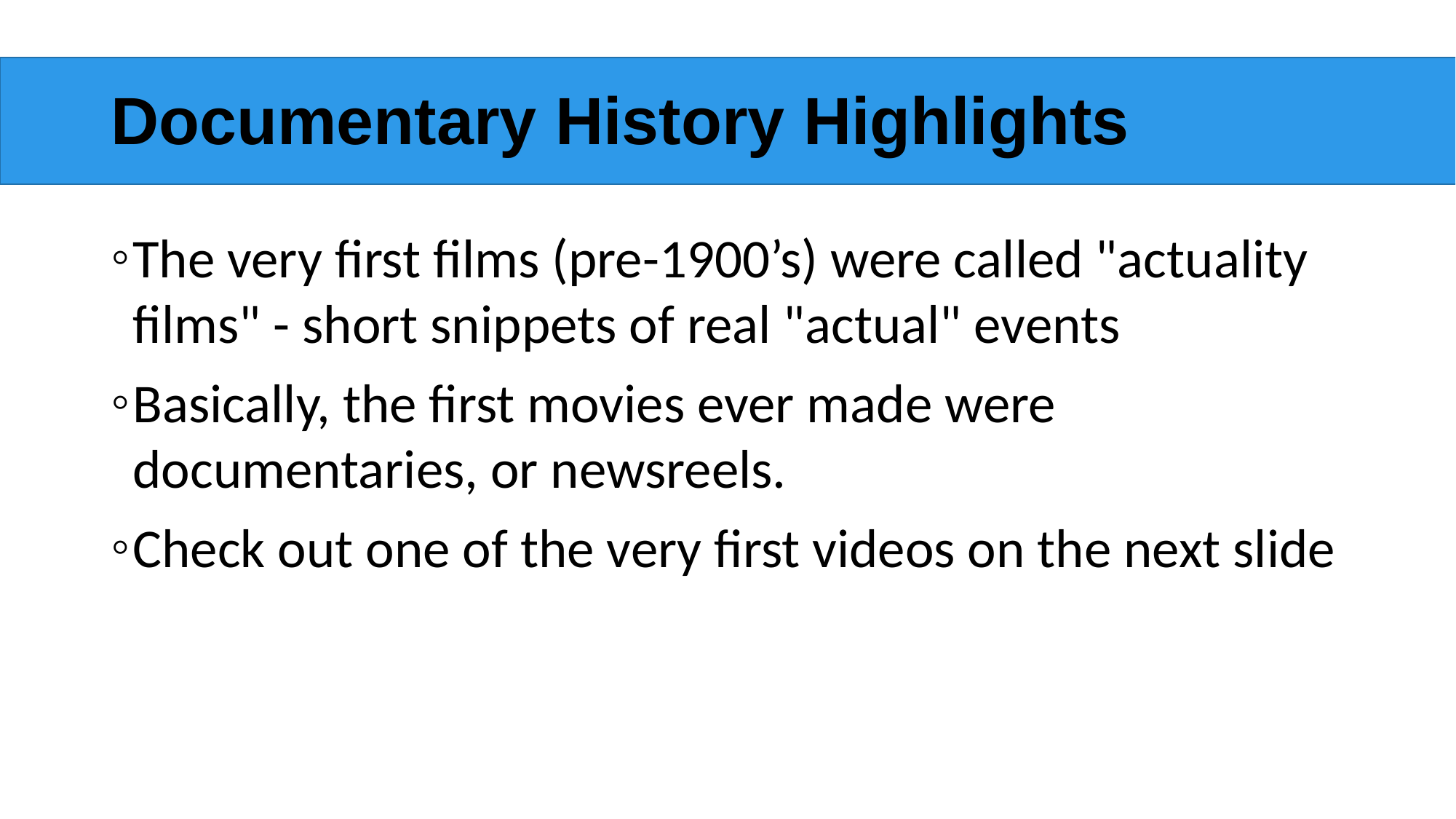

# Documentary History Highlights
The very first films (pre-1900’s) were called "actuality films" - short snippets of real "actual" events
Basically, the first movies ever made were documentaries, or newsreels.
Check out one of the very first videos on the next slide